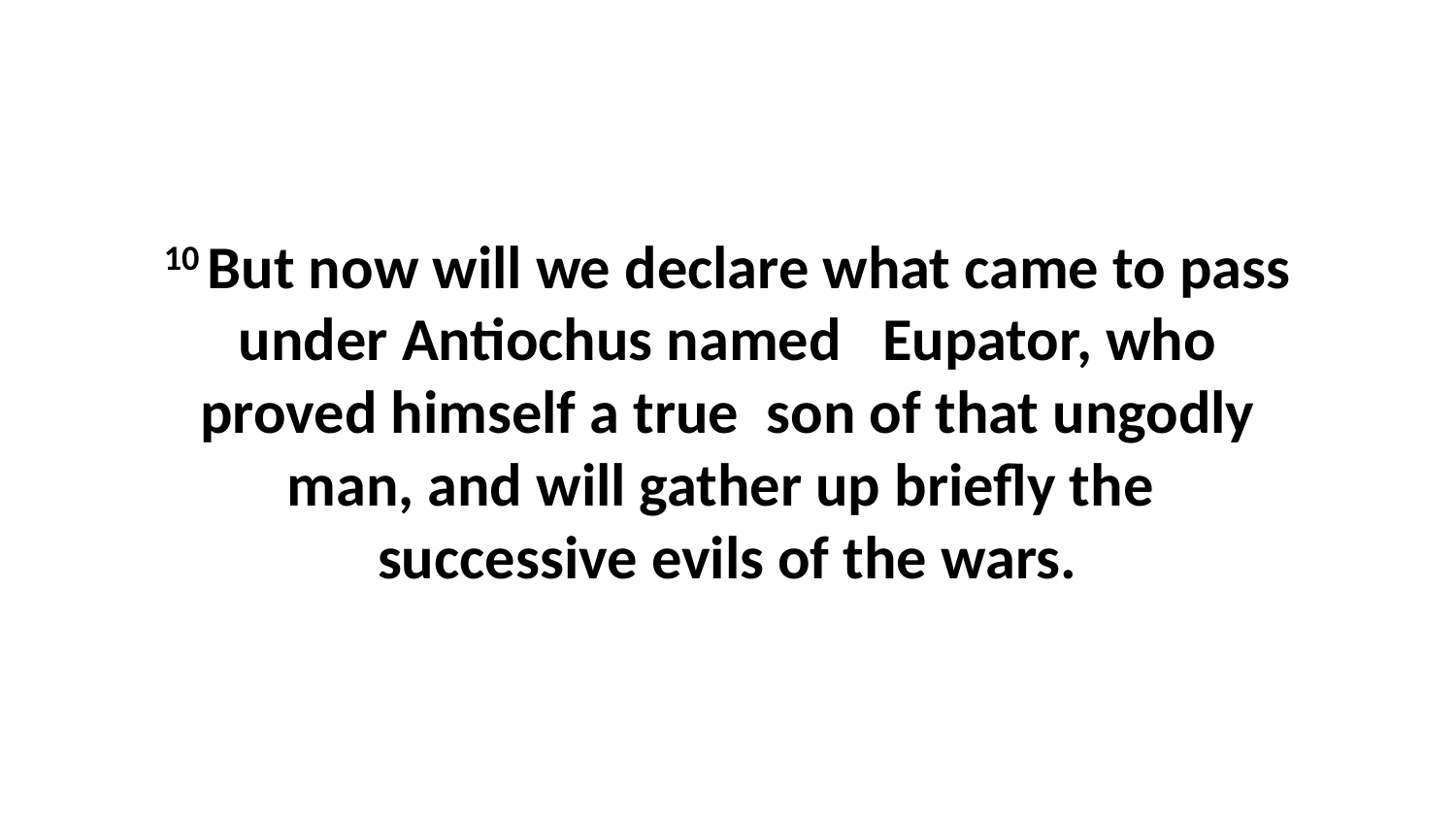

10 But now will we declare what came to pass under Antiochus named   Eupator, who proved himself a true  son of that ungodly man, and will gather up briefly the  successive evils of the wars.